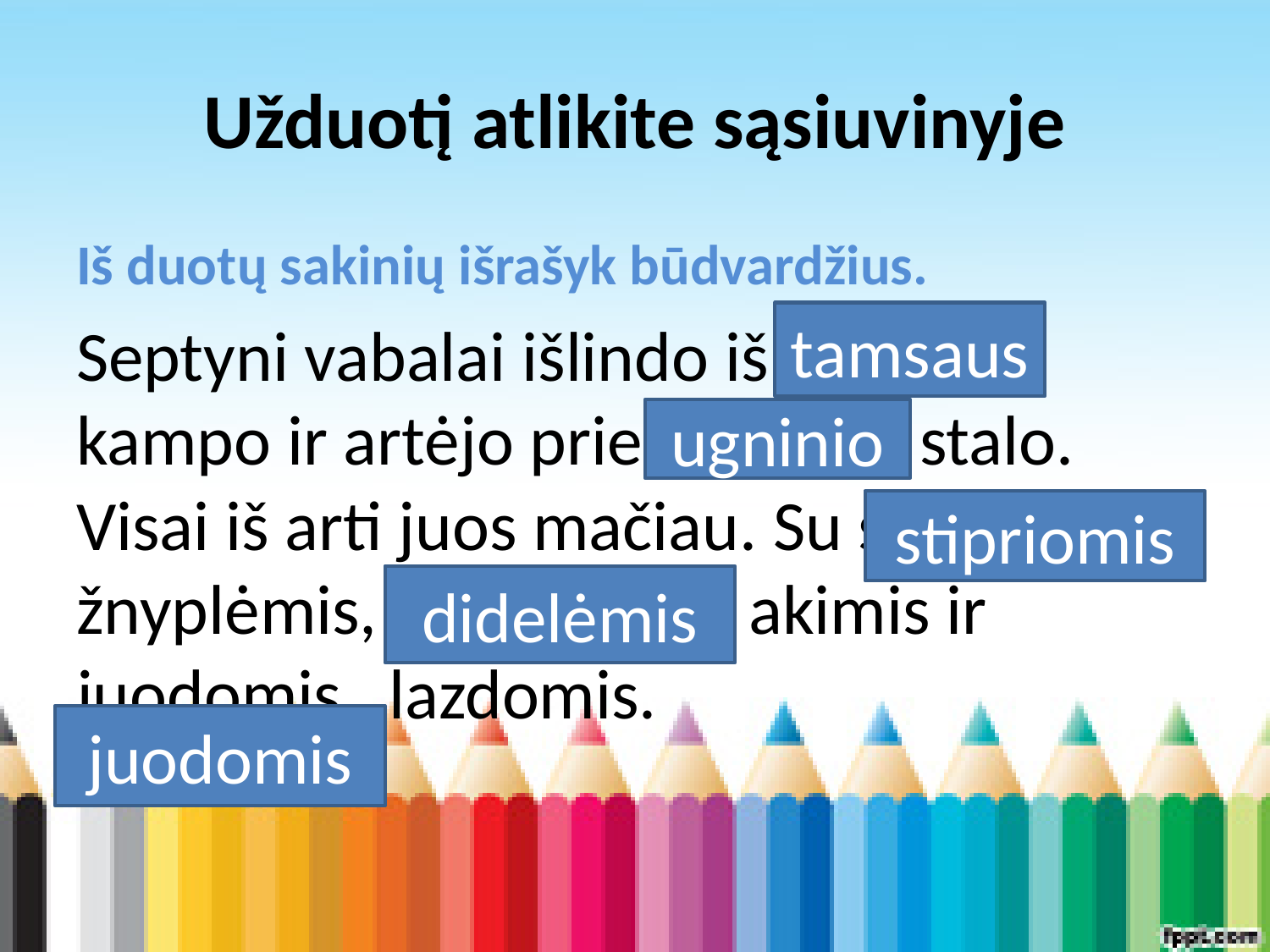

# Užduotį atlikite sąsiuvinyje
Iš duotų sakinių išrašyk būdvardžius.
Septyni vabalai išlindo iš tamsaus kampo ir artėjo prie ugninio   stalo. Visai iš arti juos mačiau. Su stipriomis žnyplėmis, didelėmis     akimis ir juodomis   lazdomis.
tamsaus
ugninio
stipriomis
didelėmis
juodomis